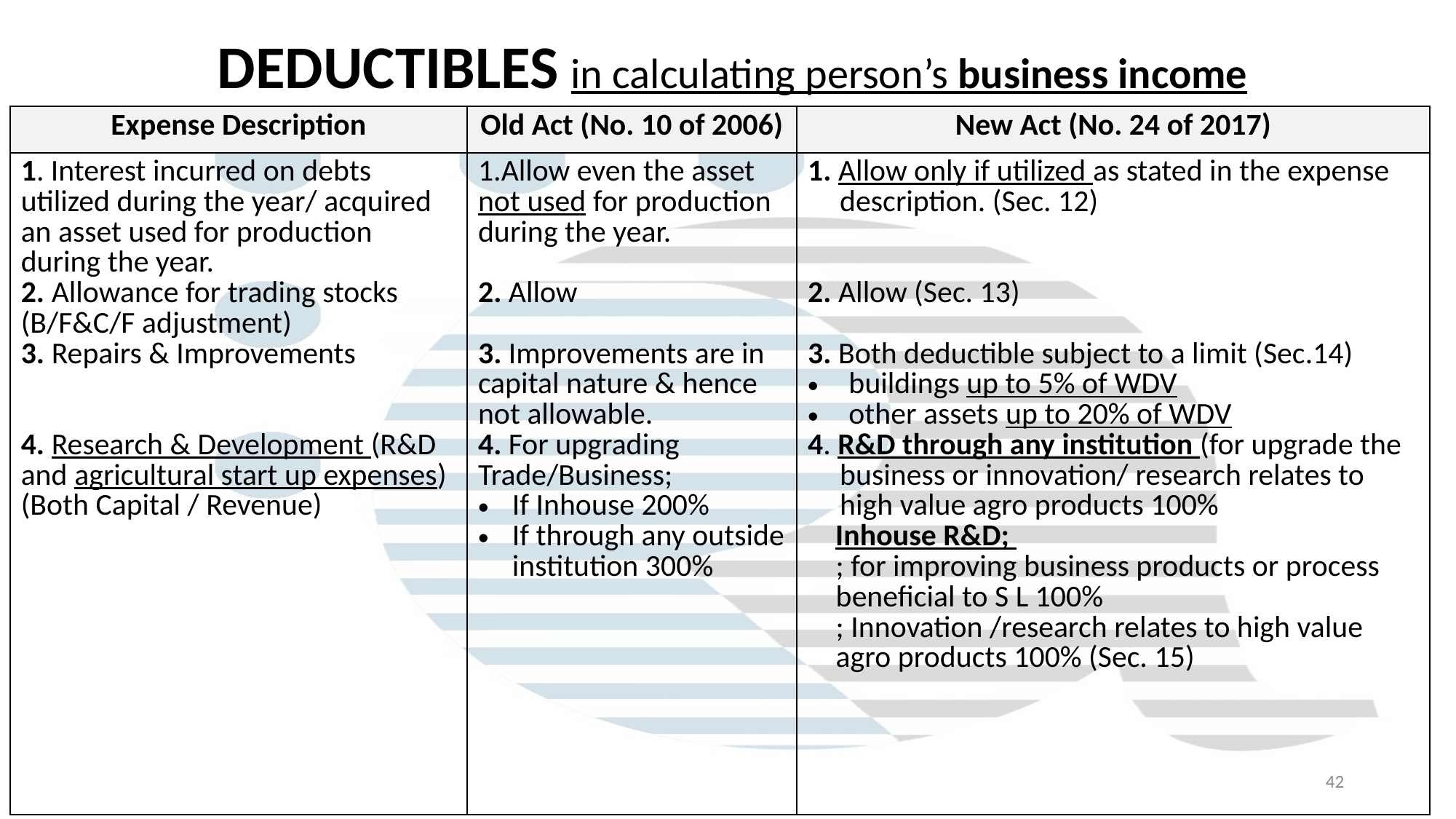

DEDUCTIBLES in calculating person’s business income
| Expense Description | Old Act (No. 10 of 2006) | New Act (No. 24 of 2017) |
| --- | --- | --- |
| 1. Interest incurred on debts utilized during the year/ acquired an asset used for production during the year. 2. Allowance for trading stocks (B/F&C/F adjustment) 3. Repairs & Improvements 4. Research & Development (R&D and agricultural start up expenses) (Both Capital / Revenue) | Allow even the asset not used for production during the year. 2. Allow 3. Improvements are in capital nature & hence not allowable. 4. For upgrading Trade/Business; If Inhouse 200% If through any outside institution 300% | 1. Allow only if utilized as stated in the expense description. (Sec. 12) 2. Allow (Sec. 13) 3. Both deductible subject to a limit (Sec.14) buildings up to 5% of WDV other assets up to 20% of WDV 4. R&D through any institution (for upgrade the business or innovation/ research relates to high value agro products 100% Inhouse R&D; ; for improving business products or process beneficial to S L 100% ; Innovation /research relates to high value agro products 100% (Sec. 15) |
42